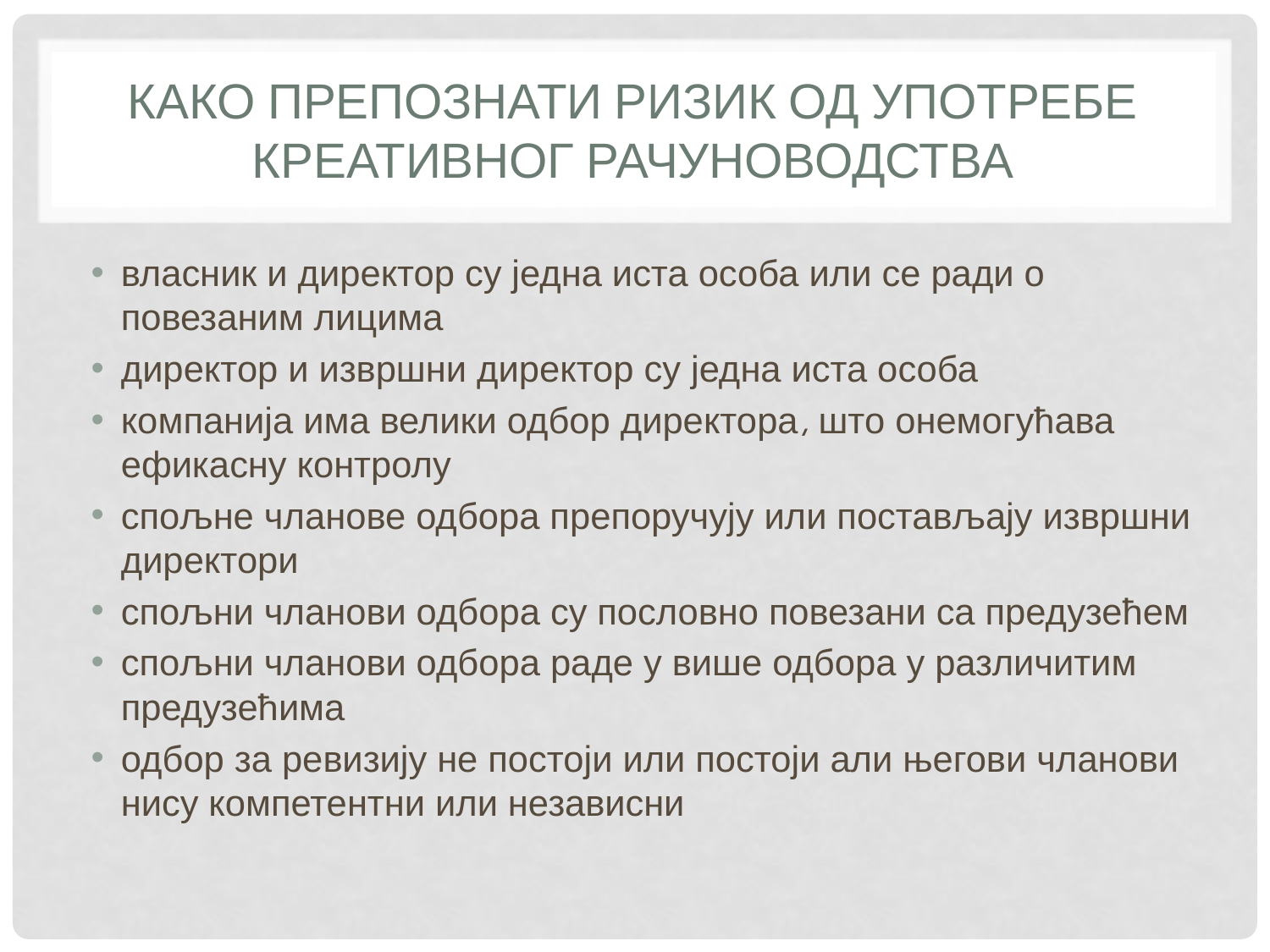

# КАКО ПРЕПОЗНАТИ РИЗИК ОД УПОТРЕБЕ КРЕАТИВНОГ РАЧУНОВОДСТВА
власник и директор су једна иста особа или се ради о повезаним лицима
директор и извршни директор су једна иста особа
компанија има велики одбор директора, што онемогућава ефикасну контролу
спољне чланове одбора препоручују или постављају извршни директори
спољни чланови одбора су пословно повезани са предузећем
спољни чланови одбора раде у више одбора у различитим предузећима
одбор за ревизију не постоји или постоји али његови чланови нису компетентни или независни